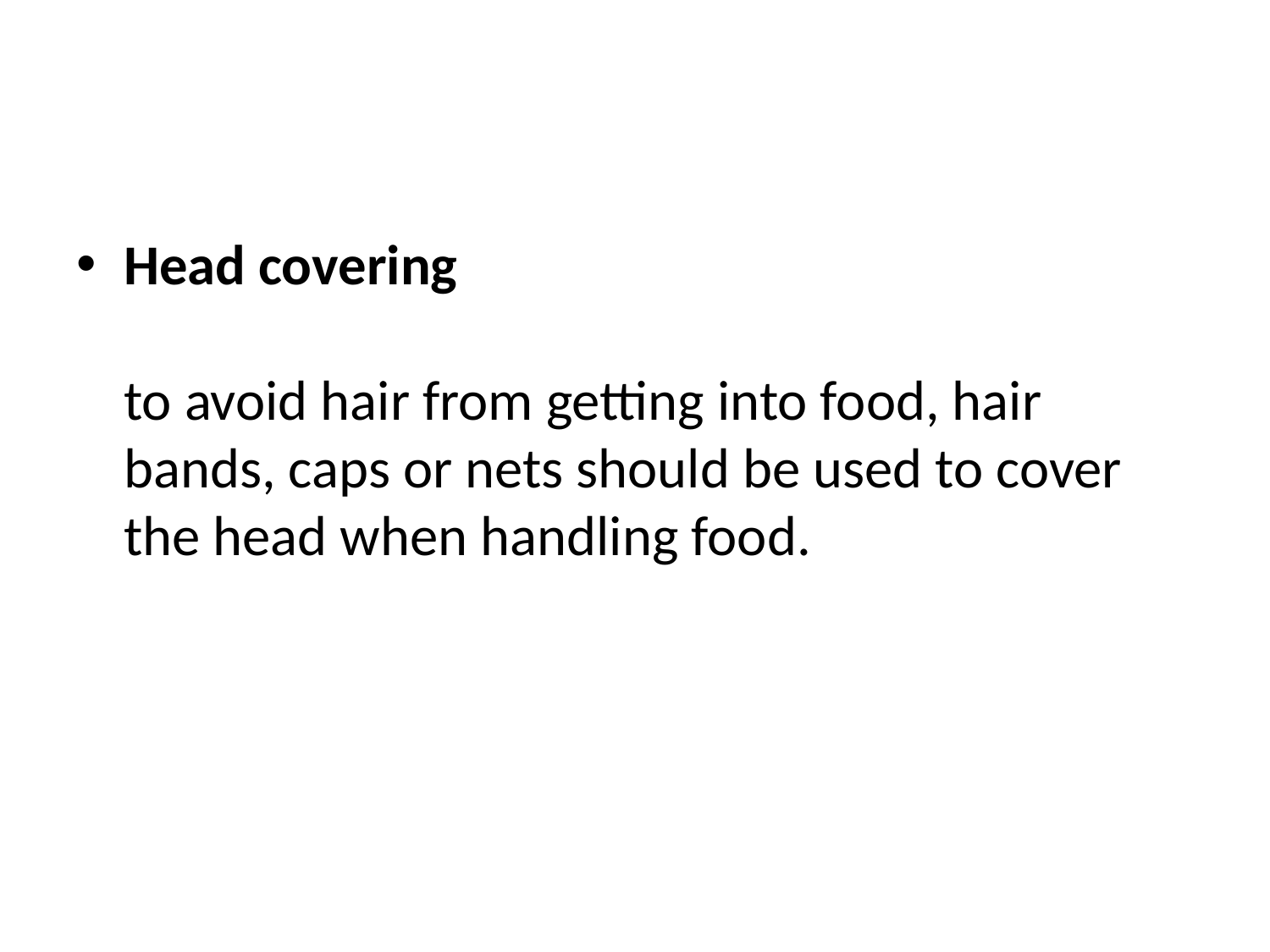

#
Head covering
to avoid hair from getting into food, hair bands, caps or nets should be used to cover the head when handling food.